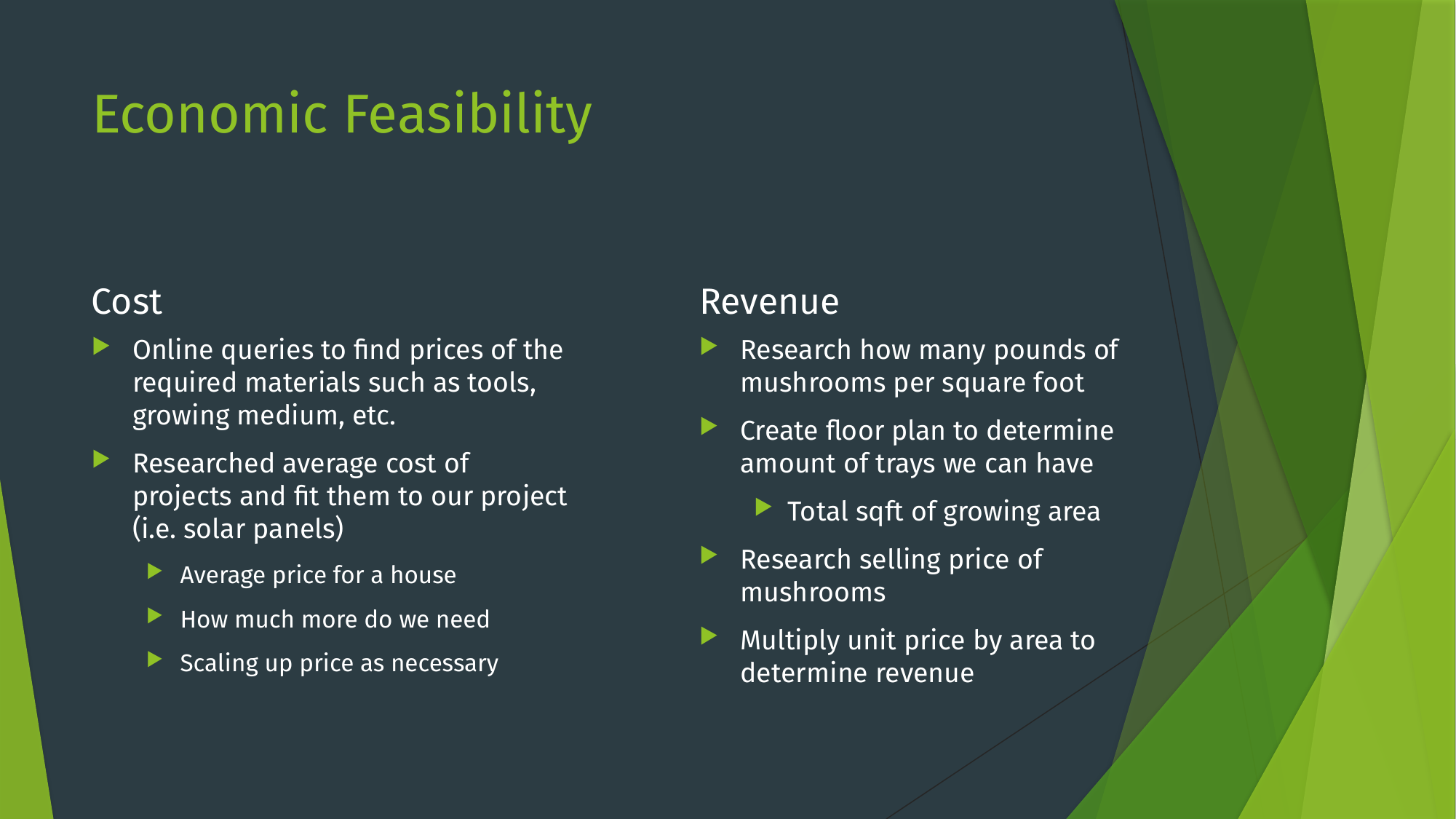

# Economic Feasibility
Cost
Revenue
Online queries to find prices of the required materials such as tools, growing medium, etc.
Researched average cost of projects and fit them to our project (i.e. solar panels)
Average price for a house
How much more do we need
Scaling up price as necessary

Research how many pounds of mushrooms per square foot
Create floor plan to determine amount of trays we can have
Total sqft of growing area
Research selling price of mushrooms
Multiply unit price by area to determine revenue